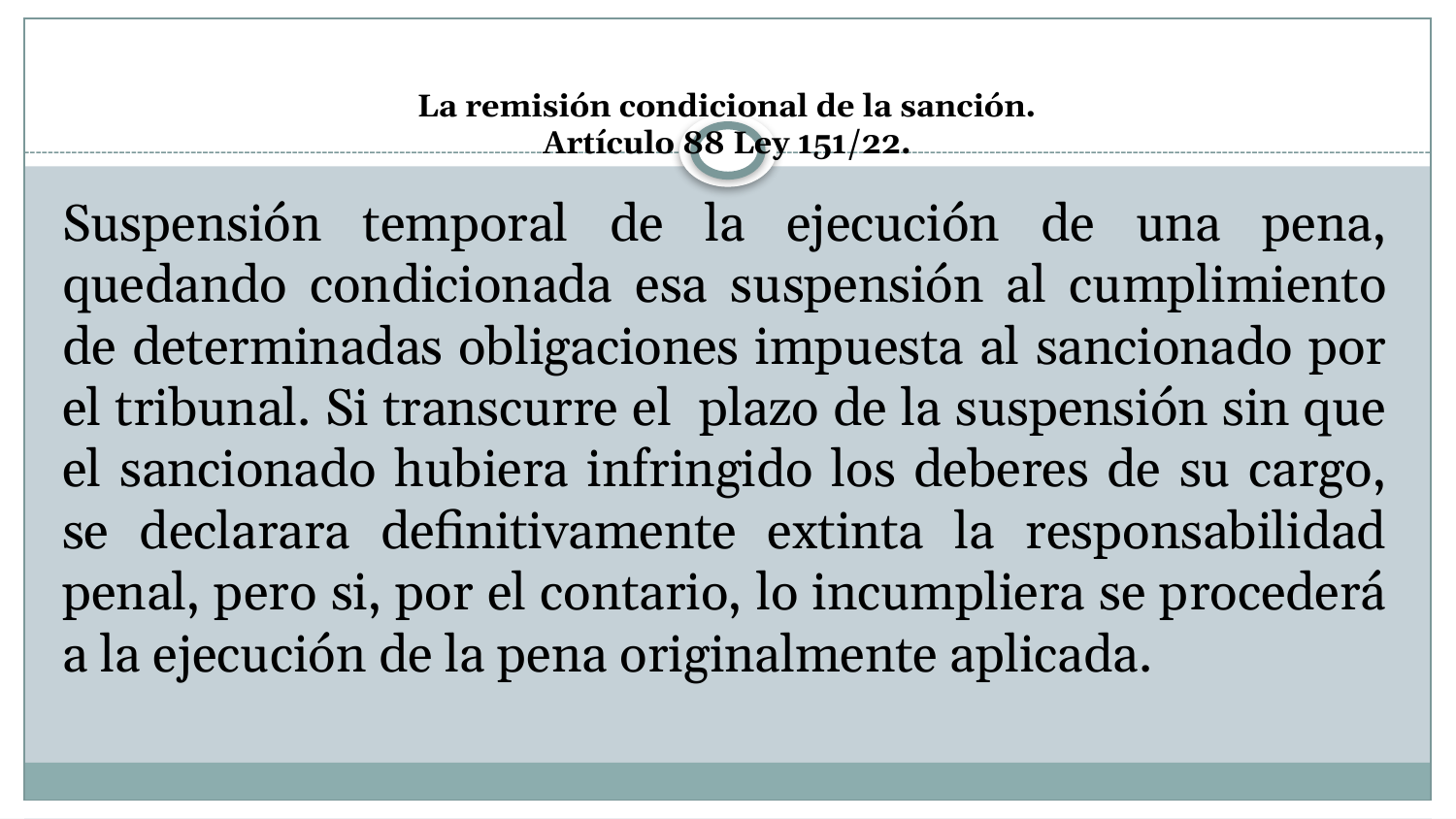

# La remisión condicional de la sanción. Artículo 88 Ley 151/22.
Suspensión temporal de la ejecución de una pena, quedando condicionada esa suspensión al cumplimiento de determinadas obligaciones impuesta al sancionado por el tribunal. Si transcurre el  plazo de la suspensión sin que el sancionado hubiera infringido los deberes de su cargo, se declarara definitivamente extinta la responsabilidad penal, pero si, por el contario, lo incumpliera se procederá a la ejecución de la pena originalmente aplicada.